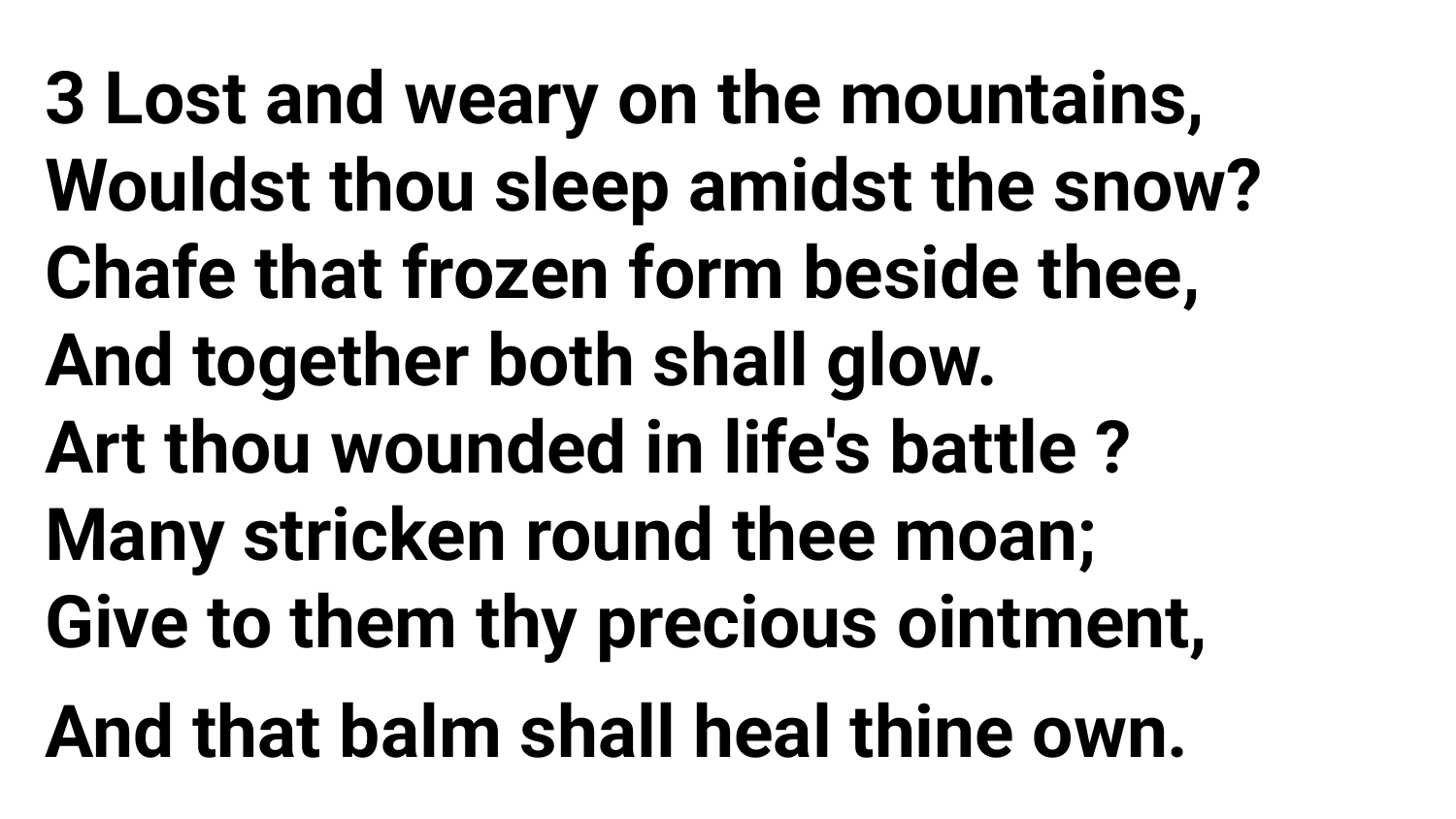

3 Lost and weary on the mountains,
Wouldst thou sleep amidst the snow?
Chafe that frozen form beside thee,
And together both shall glow.
Art thou wounded in life's battle ?
Many stricken round thee moan;
Give to them thy precious ointment,
And that balm shall heal thine own.